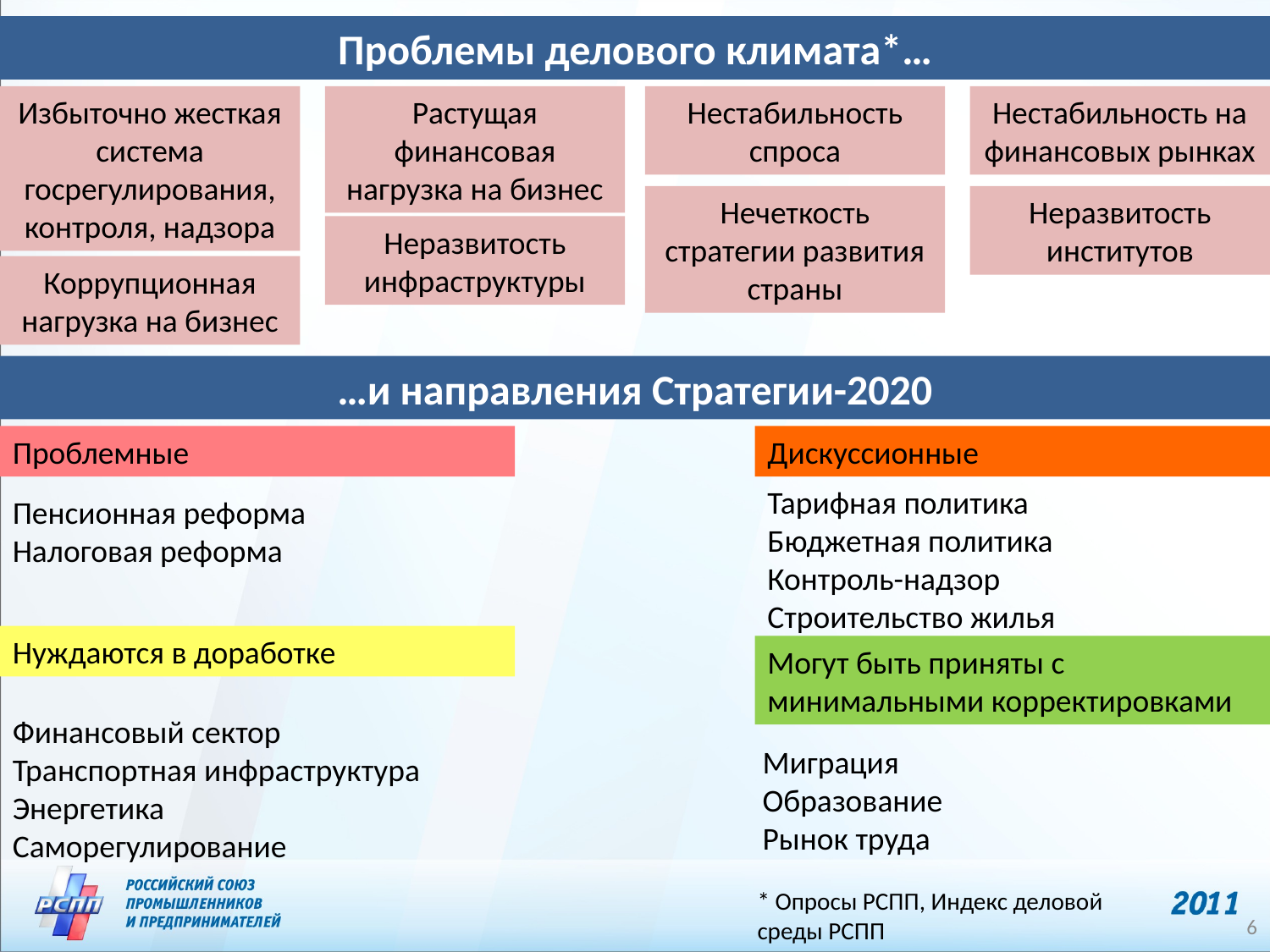

Проблемы делового климата*…
Избыточно жесткая система госрегулирования, контроля, надзора
Растущая финансовая нагрузка на бизнес
Нестабильность спроса
Нестабильность на финансовых рынках
Нечеткость стратегии развития страны
Неразвитость институтов
Неразвитость инфраструктуры
Коррупционная нагрузка на бизнес
…и направления Стратегии-2020
Проблемные
Дискуссионные
Тарифная политика
Бюджетная политика
Контроль-надзор
Строительство жилья
Пенсионная реформа
Налоговая реформа
Нуждаются в доработке
Могут быть приняты с минимальными корректировками
Финансовый сектор
Транспортная инфраструктура
Энергетика
Саморегулирование
Миграция
Образование
Рынок труда
* Опросы РСПП, Индекс деловой среды РСПП
6